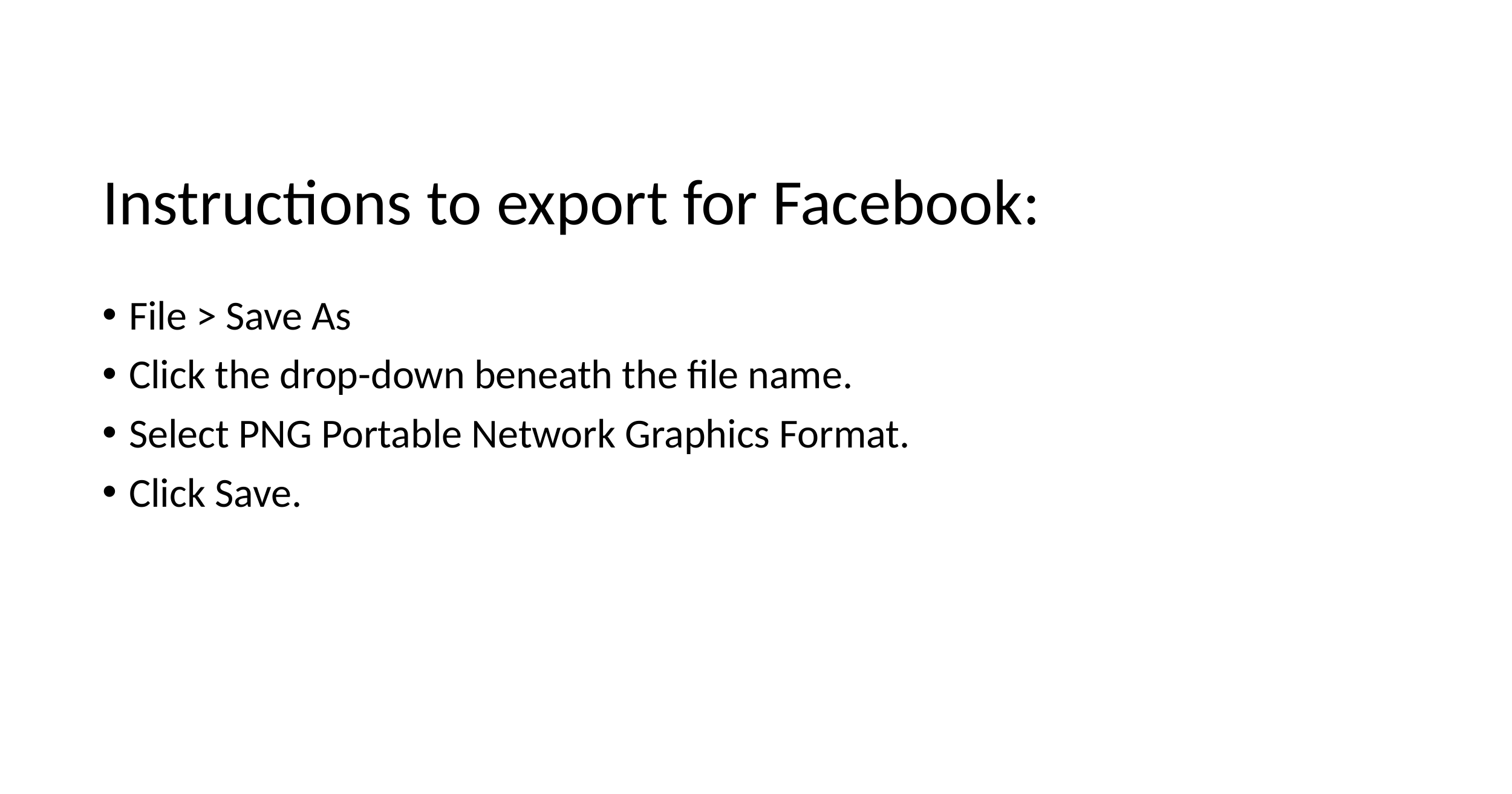

# Instructions to export for Facebook:
File > Save As
Click the drop-down beneath the file name.
Select PNG Portable Network Graphics Format.
Click Save.